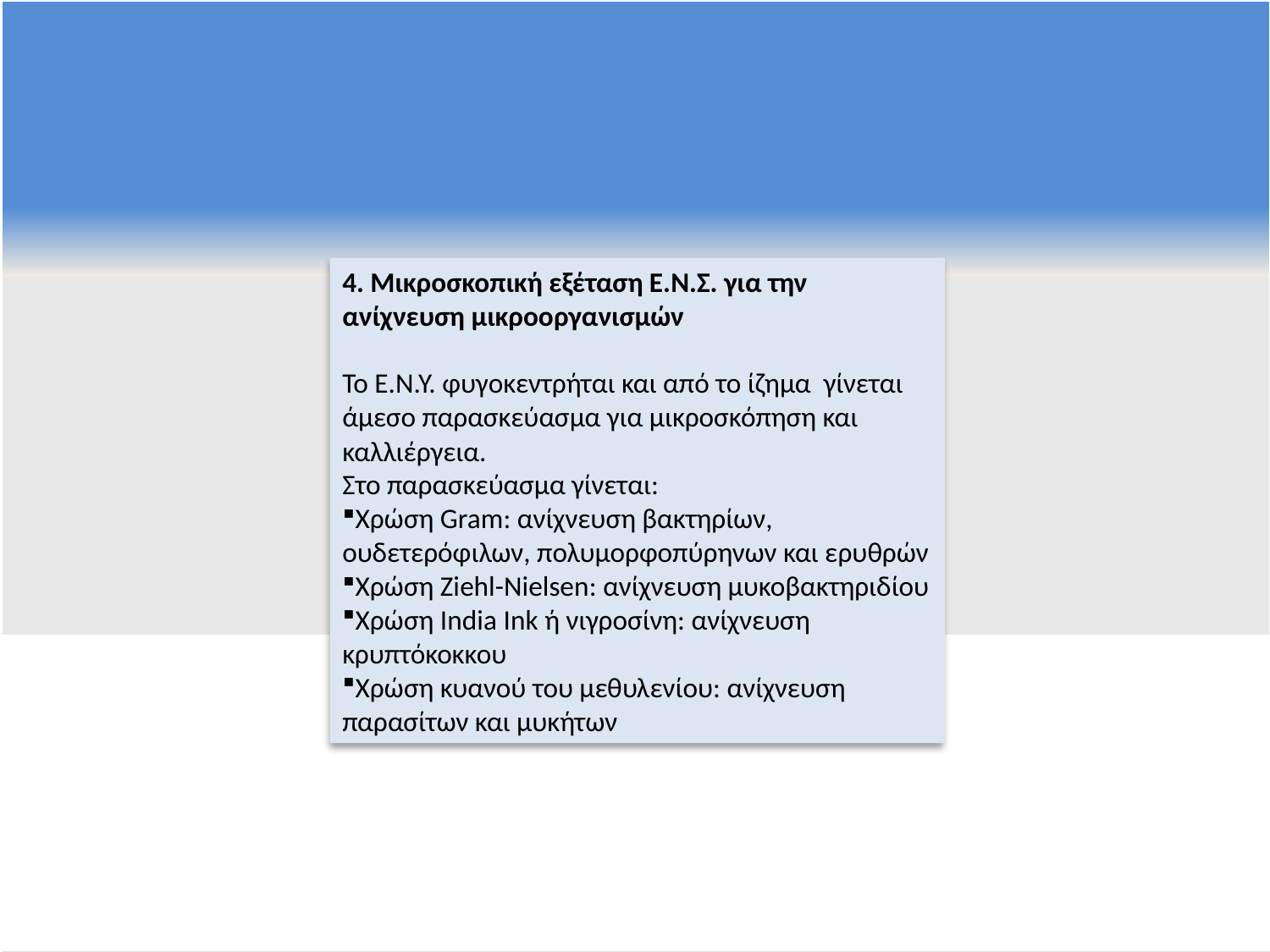

4. Μικροσκοπική εξέταση Ε.Ν.Σ. για την ανίχνευση μικροοργανισμών

Το Ε.Ν.Υ. φυγοκεντρήται και από το ίζημα  γίνεται άμεσο παρασκεύασμα για μικροσκόπηση και καλλιέργεια.
Στο παρασκεύασμα γίνεται:
Χρώση Gram: ανίχνευση βακτηρίων, ουδετερόφιλων, πολυμορφοπύρηνων και ερυθρών
Χρώση Ziehl-Nielsen: ανίχνευση μυκοβακτηριδίου
Χρώση India Ink ή νιγροσίνη: ανίχνευση κρυπτόκοκκου
Χρώση κυανού του μεθυλενίου: ανίχνευση παρασίτων και μυκήτων